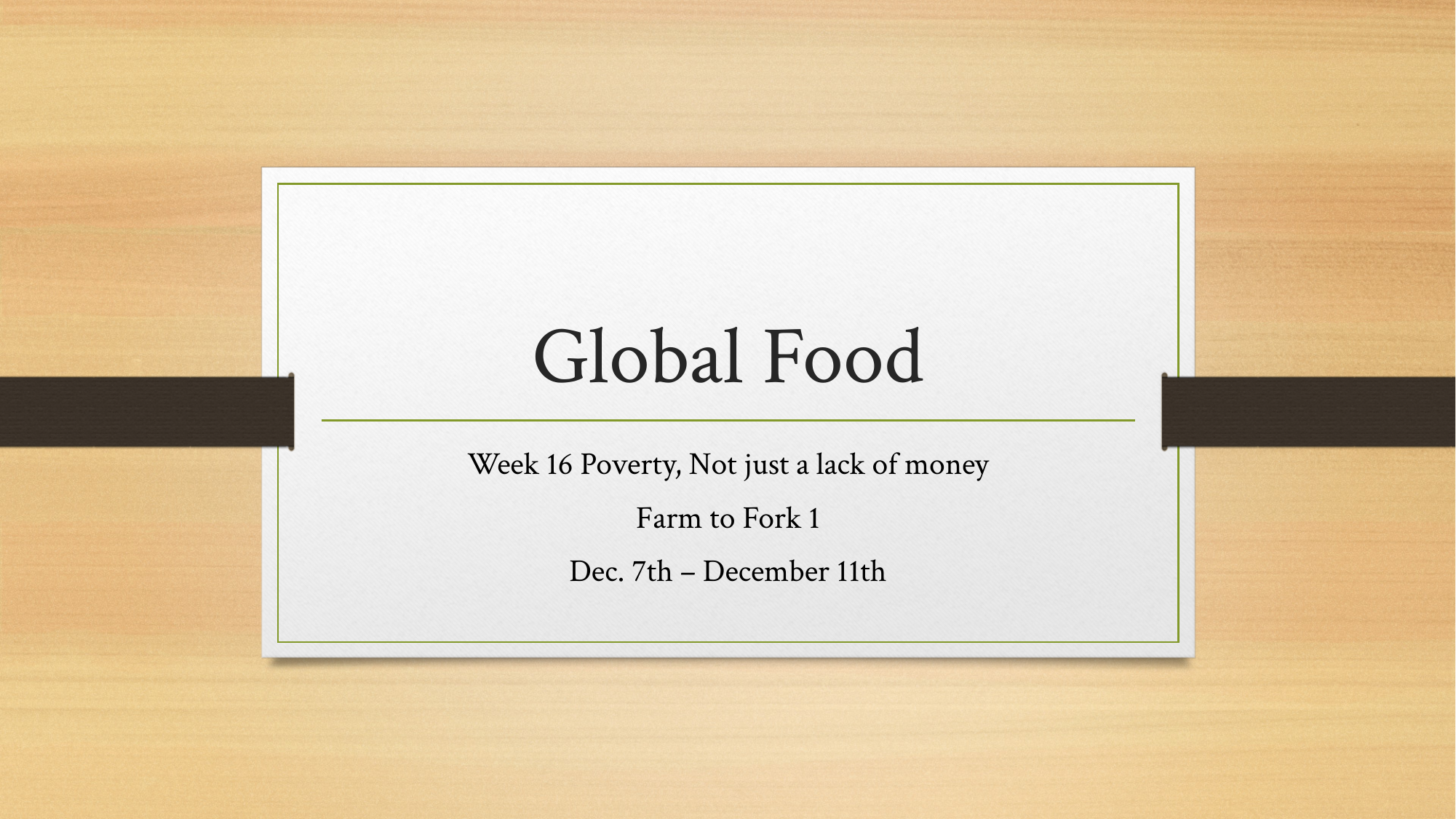

# Global Food
Week 16 Poverty, Not just a lack of money
Farm to Fork 1
Dec. 7th – December 11th